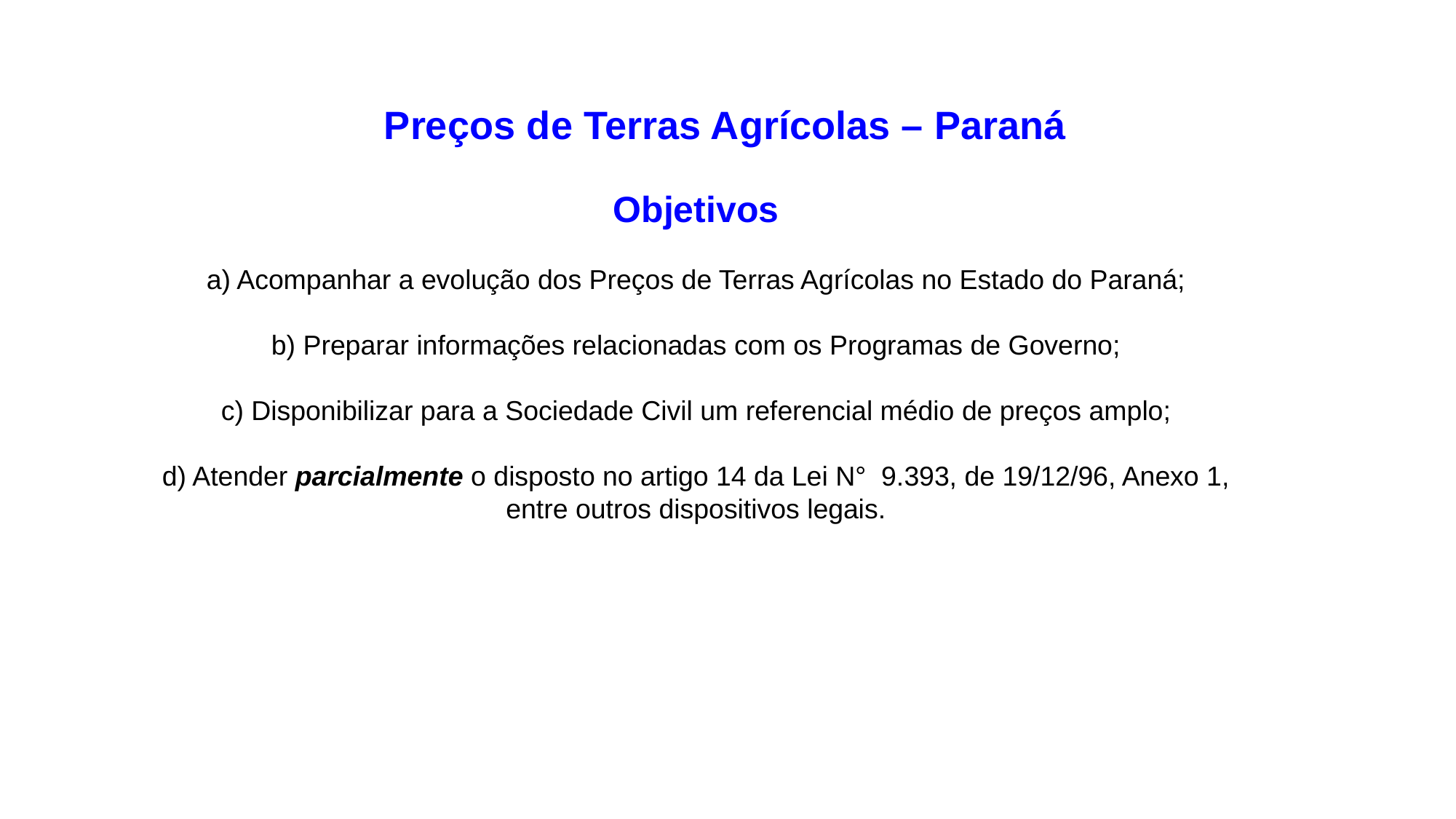

Preços de Terras Agrícolas – Paraná
Objetivos

a) Acompanhar a evolução dos Preços de Terras Agrícolas no Estado do Paraná;

b) Preparar informações relacionadas com os Programas de Governo;

c) Disponibilizar para a Sociedade Civil um referencial médio de preços amplo;

d) Atender parcialmente o disposto no artigo 14 da Lei N°  9.393, de 19/12/96, Anexo 1,
entre outros dispositivos legais.